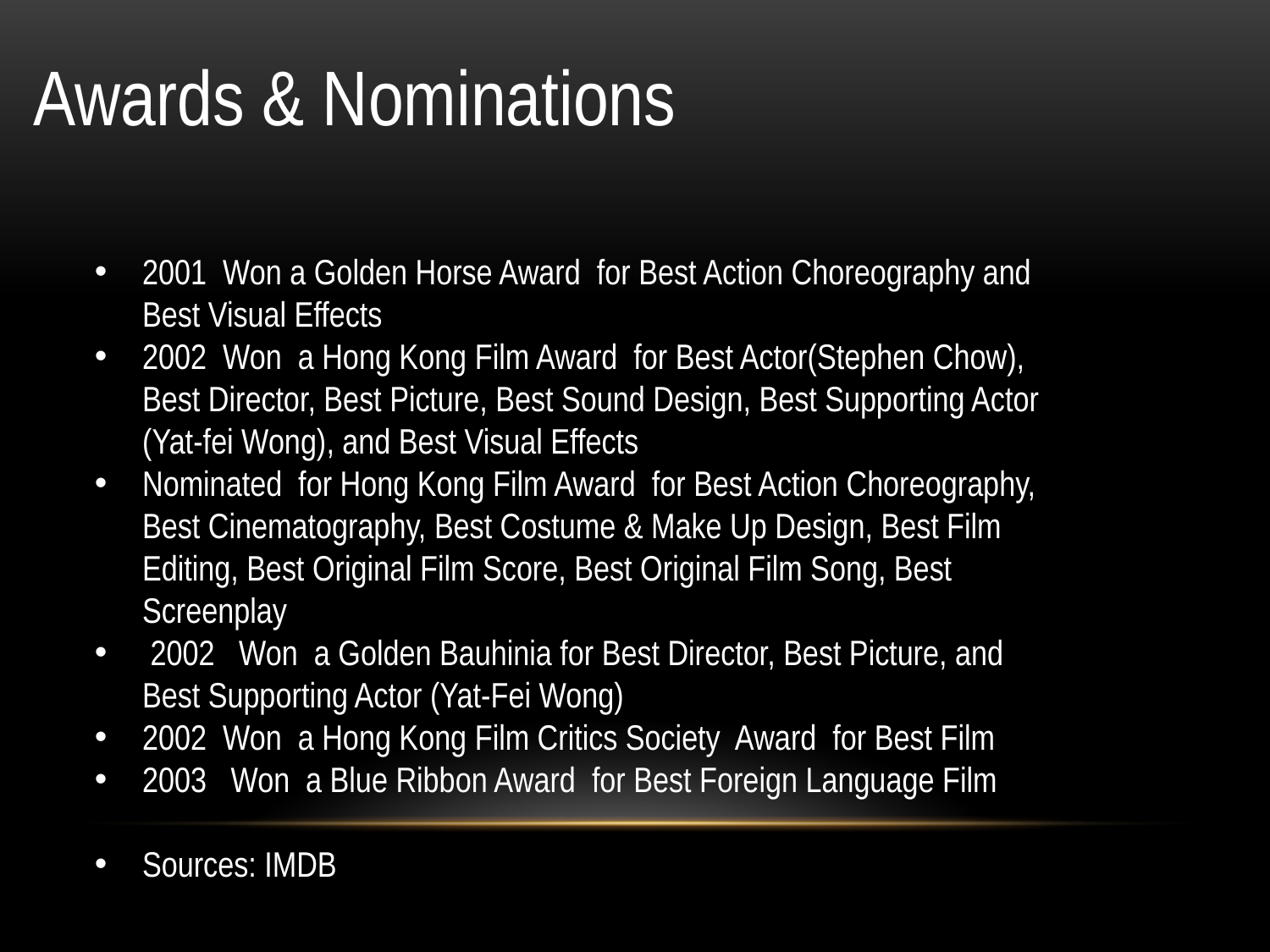

Awards & Nominations
2001  Won a Golden Horse Award  for Best Action Choreography and Best Visual Effects
2002  Won  a Hong Kong Film Award  for Best Actor(Stephen Chow), Best Director, Best Picture, Best Sound Design, Best Supporting Actor (Yat-fei Wong), and Best Visual Effects
Nominated  for Hong Kong Film Award  for Best Action Choreography, Best Cinematography, Best Costume & Make Up Design, Best Film Editing, Best Original Film Score, Best Original Film Song, Best Screenplay
 2002   Won  a Golden Bauhinia for Best Director, Best Picture, and Best Supporting Actor (Yat-Fei Wong)
2002  Won  a Hong Kong Film Critics Society  Award  for Best Film
2003   Won  a Blue Ribbon Award  for Best Foreign Language Film

Sources: IMDB